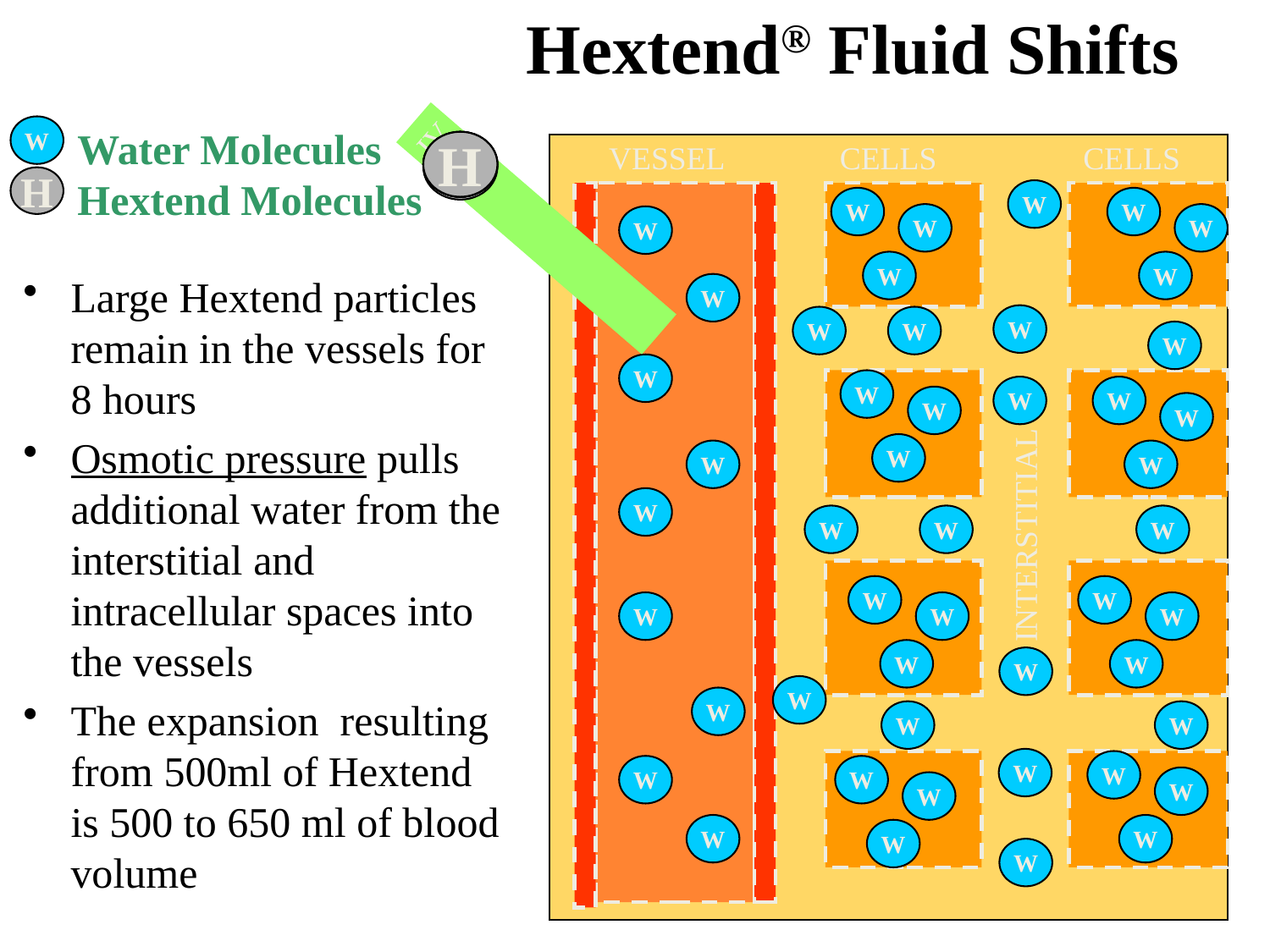

Hextend® Fluid Shifts
IV
W
Water Molecules
H
H
H
H
CELLS
CELLS
H
VESSEL
H

H
Hextend Molecules
W

W
W
W
W
W
W
W
Large Hextend particles remain in the vessels for 8 hours
Osmotic pressure pulls additional water from the interstitial and intracellular spaces into the vessels
The expansion  resulting from 500ml of Hextend is 500 to 650 ml of blood volume
W
W
W
W
W
W

W

W
W
W
W
W
W
W
W
W
W
W
INTERSTITIAL

W
W
W
W
W
W
W
W
W
W
W
W
W

W
W
W
W
W
W
W
W
W